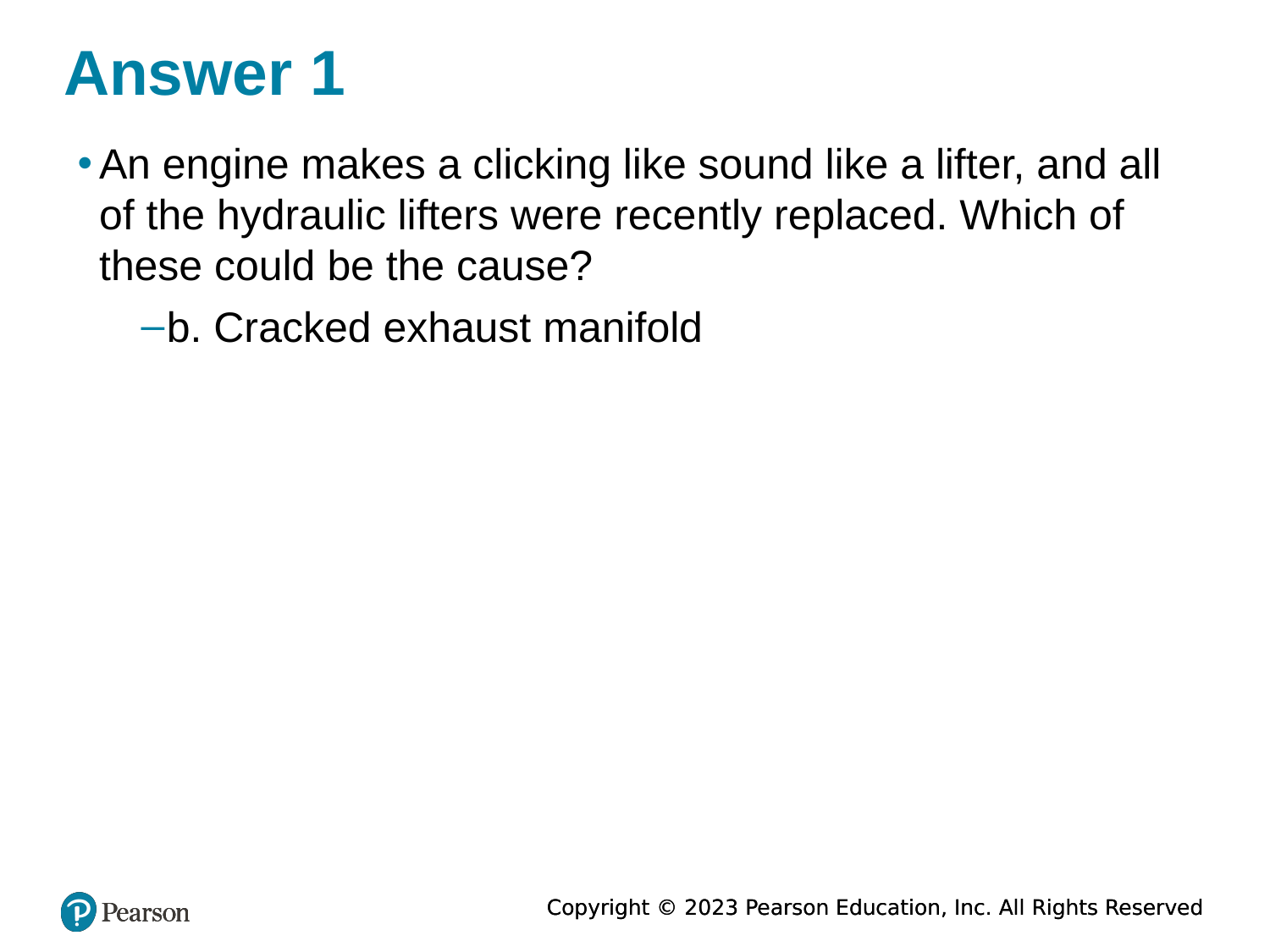

# Answer 1
An engine makes a clicking like sound like a lifter, and all of the hydraulic lifters were recently replaced. Which of these could be the cause?
b. Cracked exhaust manifold